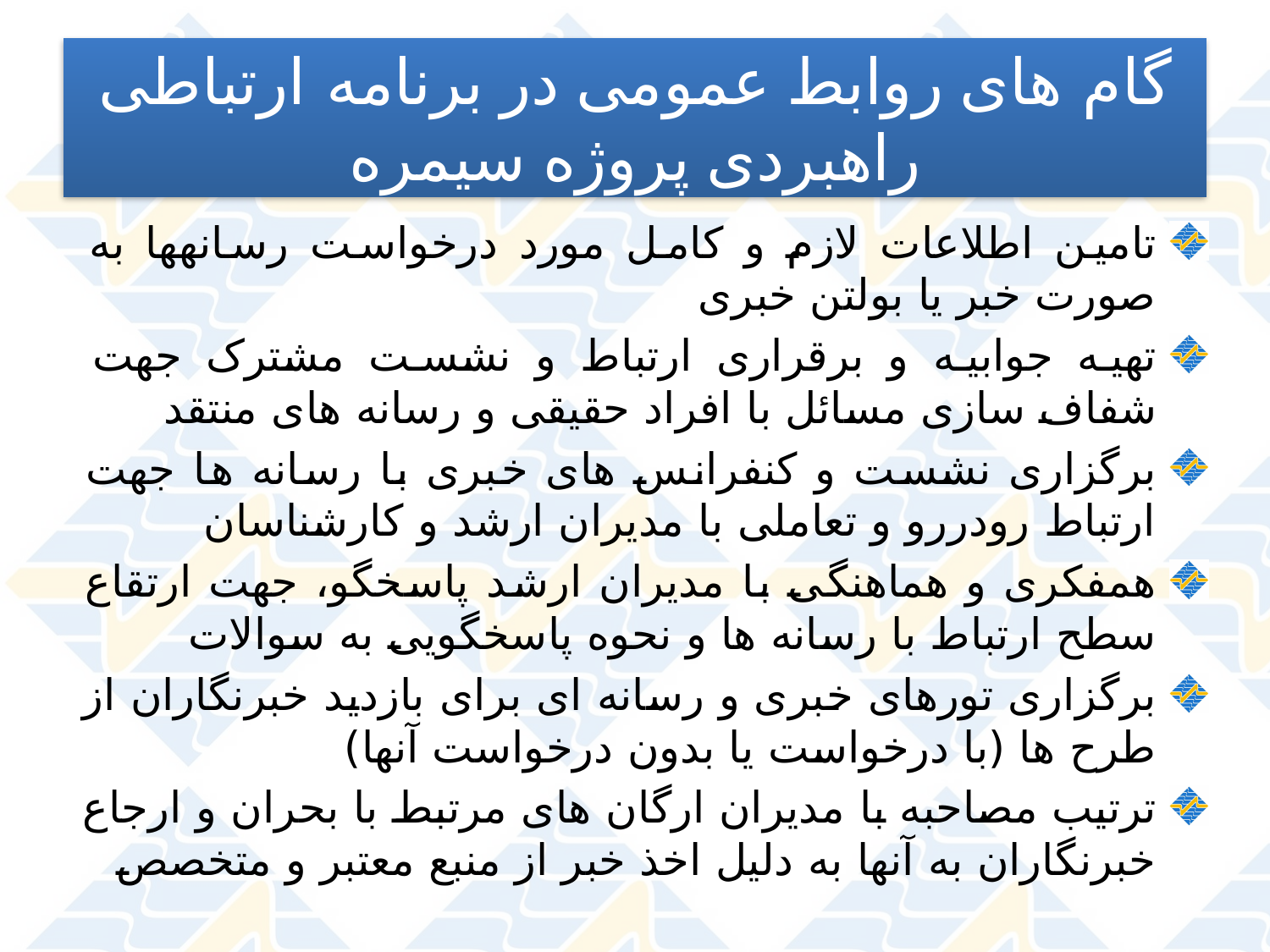

# گام های روابط عمومی در برنامه ارتباطی راهبردی پروژه سیمره
تامین اطلاعات لازم و کامل مورد درخواست رسانه­ها به صورت خبر یا بولتن خبری
تهیه جوابیه و برقراری ارتباط و نشست مشترک جهت شفاف سازی مسائل با افراد حقیقی و رسانه های منتقد
برگزاری نشست و کنفرانس های خبری با رسانه ها جهت ارتباط رودررو و تعاملی با مدیران ارشد و کارشناسان
همفکری و هماهنگی با مدیران ارشد پاسخگو، جهت ارتقاع سطح ارتباط با رسانه ها و نحوه پاسخگویی به سوالات
برگزاری تورهای خبری و رسانه ای برای بازدید خبرنگاران از طرح ها (با درخواست یا بدون درخواست آنها)
ترتیب مصاحبه با مدیران ارگان های مرتبط با بحران و ارجاع خبرنگاران به آنها به دلیل اخذ خبر از منبع معتبر و متخصص